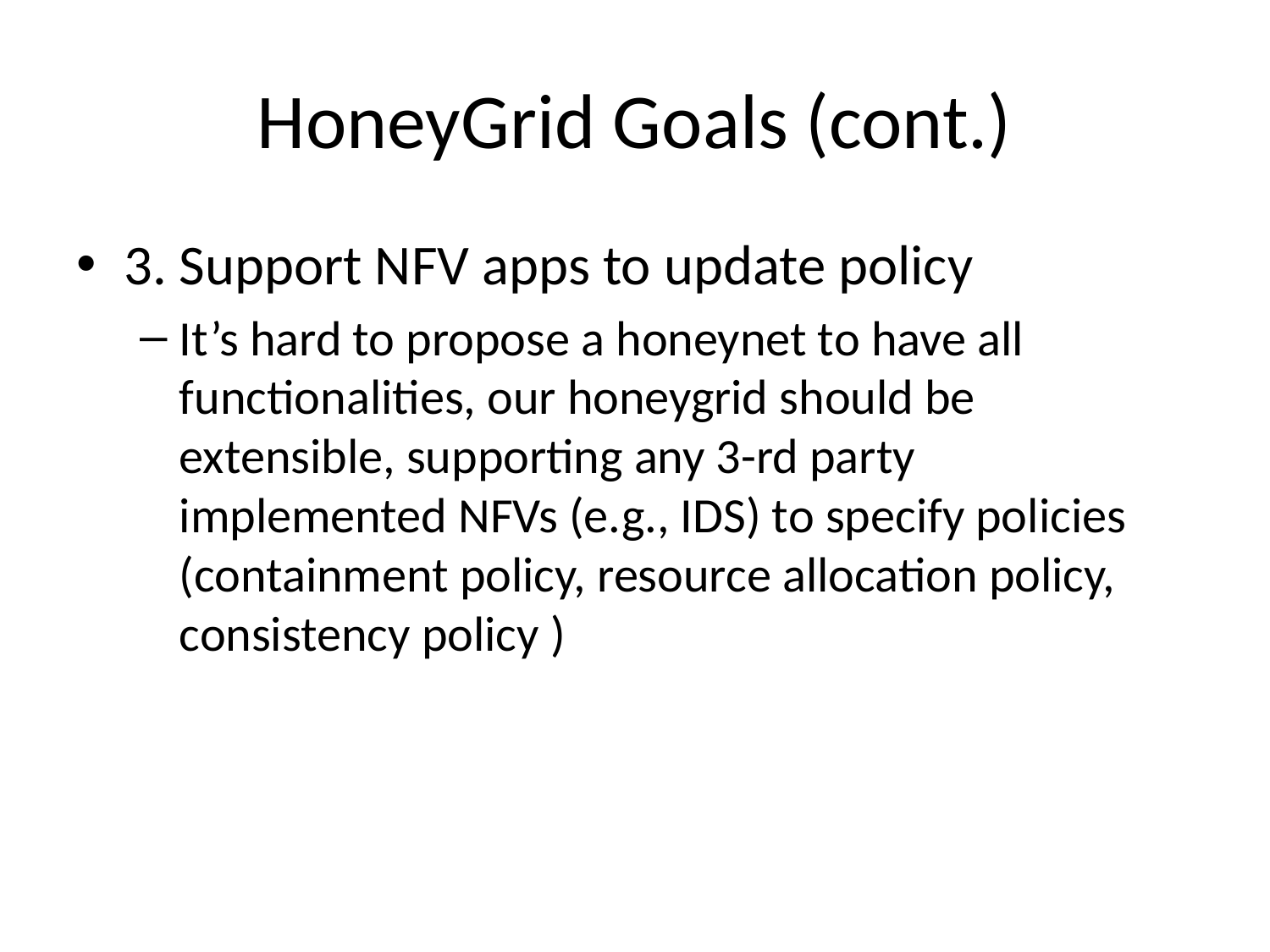

# HoneyGrid Goals (cont.)
3. Support NFV apps to update policy
It’s hard to propose a honeynet to have all functionalities, our honeygrid should be extensible, supporting any 3-rd party implemented NFVs (e.g., IDS) to specify policies (containment policy, resource allocation policy, consistency policy )